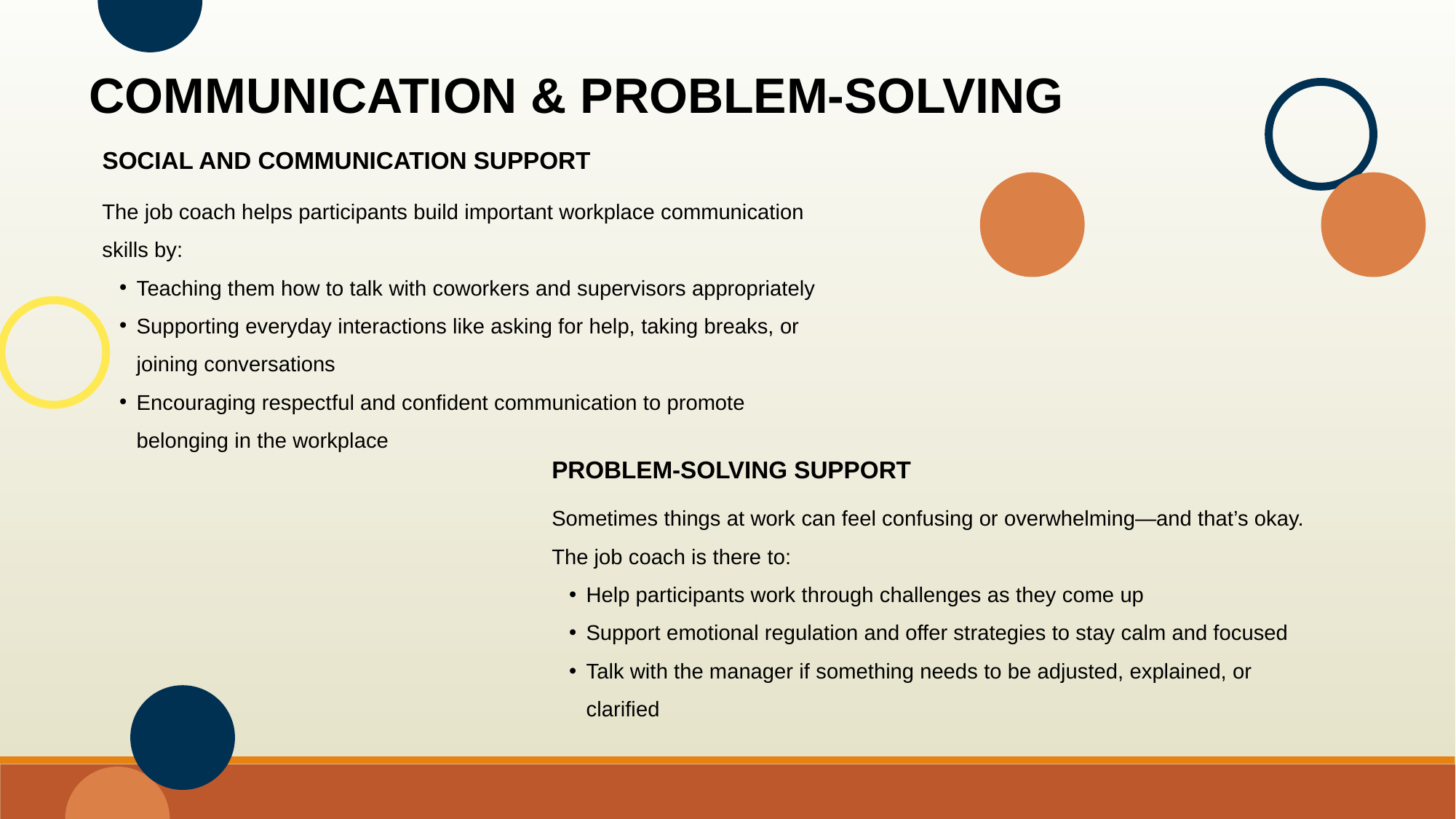

COMMUNICATION & PROBLEM-SOLVING

SOCIAL AND COMMUNICATION SUPPORT
The job coach helps participants build important workplace communication skills by:
Teaching them how to talk with coworkers and supervisors appropriately
Supporting everyday interactions like asking for help, taking breaks, or joining conversations
Encouraging respectful and confident communication to promote belonging in the workplace

PROBLEM-SOLVING SUPPORT
Sometimes things at work can feel confusing or overwhelming—and that’s okay. The job coach is there to:
Help participants work through challenges as they come up
Support emotional regulation and offer strategies to stay calm and focused
Talk with the manager if something needs to be adjusted, explained, or clarified